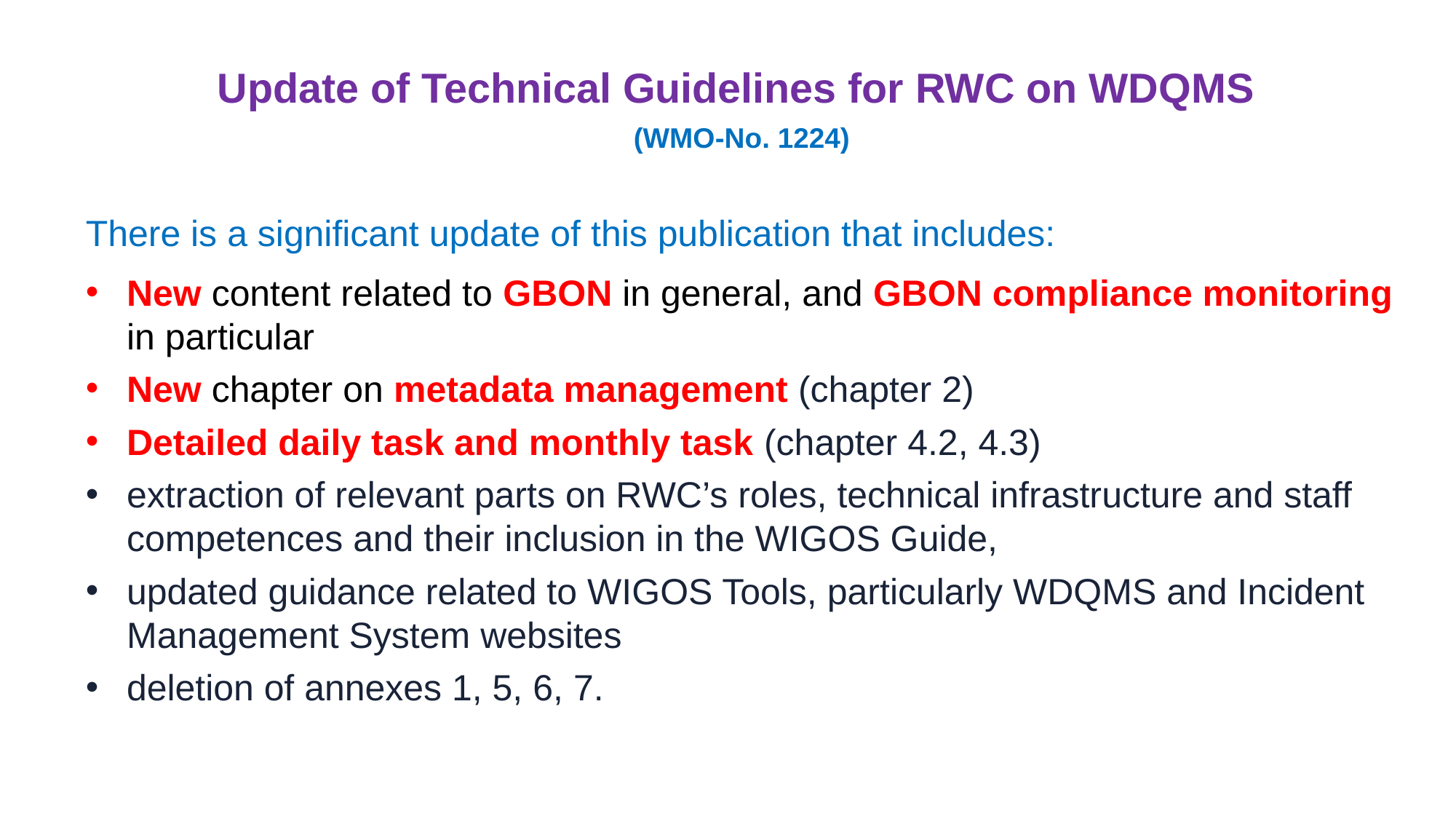

# Update of Technical Guidelines for RWC on WDQMS (WMO-No. 1224)
There is a significant update of this publication that includes:
New content related to GBON in general, and GBON compliance monitoring in particular
New chapter on metadata management (chapter 2)
Detailed daily task and monthly task (chapter 4.2, 4.3)
extraction of relevant parts on RWC’s roles, technical infrastructure and staff competences and their inclusion in the WIGOS Guide,
updated guidance related to WIGOS Tools, particularly WDQMS and Incident Management System websites
deletion of annexes 1, 5, 6, 7.